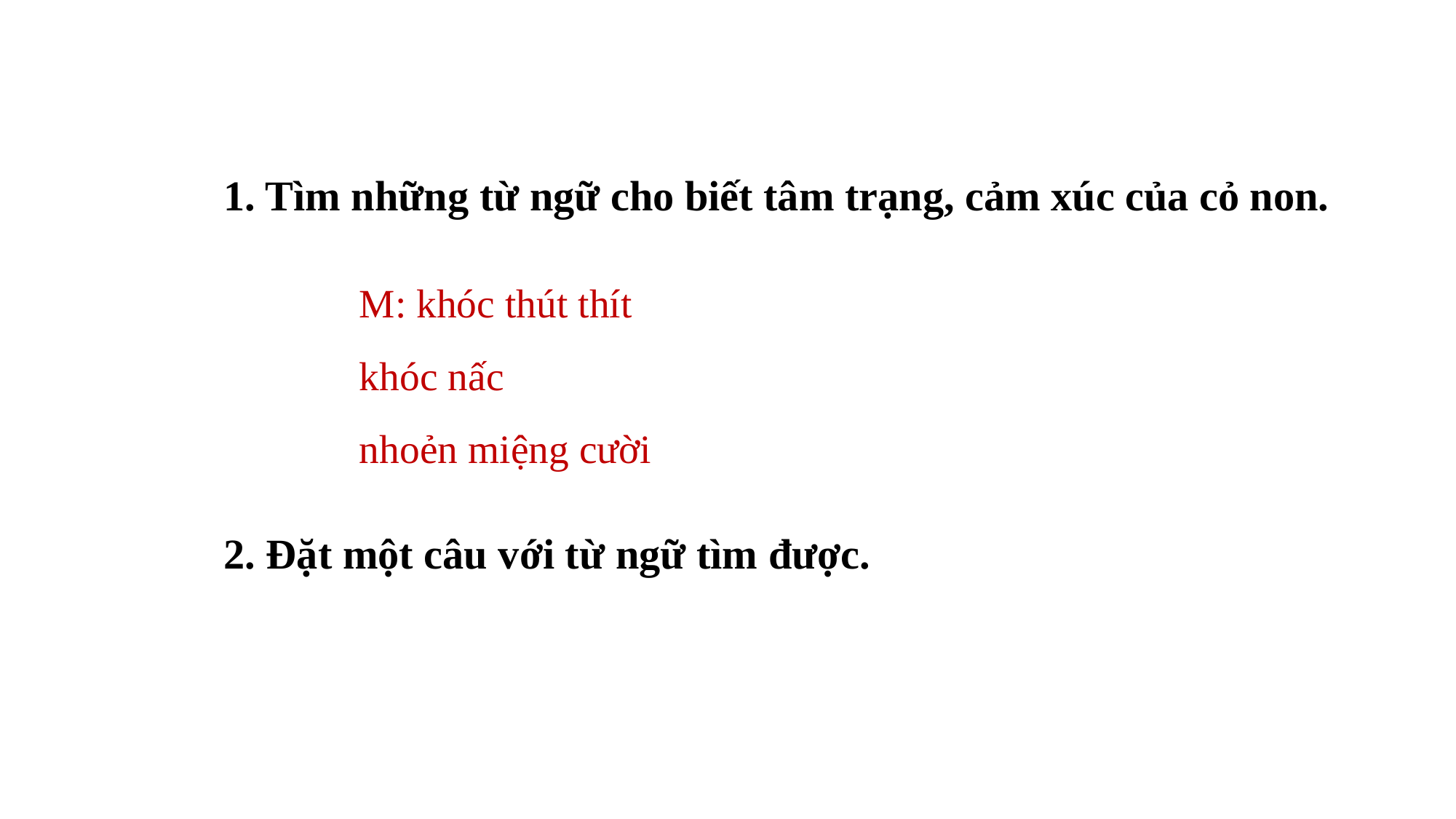

1. Tìm những từ ngữ cho biết tâm trạng, cảm xúc của cỏ non.
M: khóc thút thít
khóc nấc
nhoẻn miệng cười
2. Đặt một câu với từ ngữ tìm được.